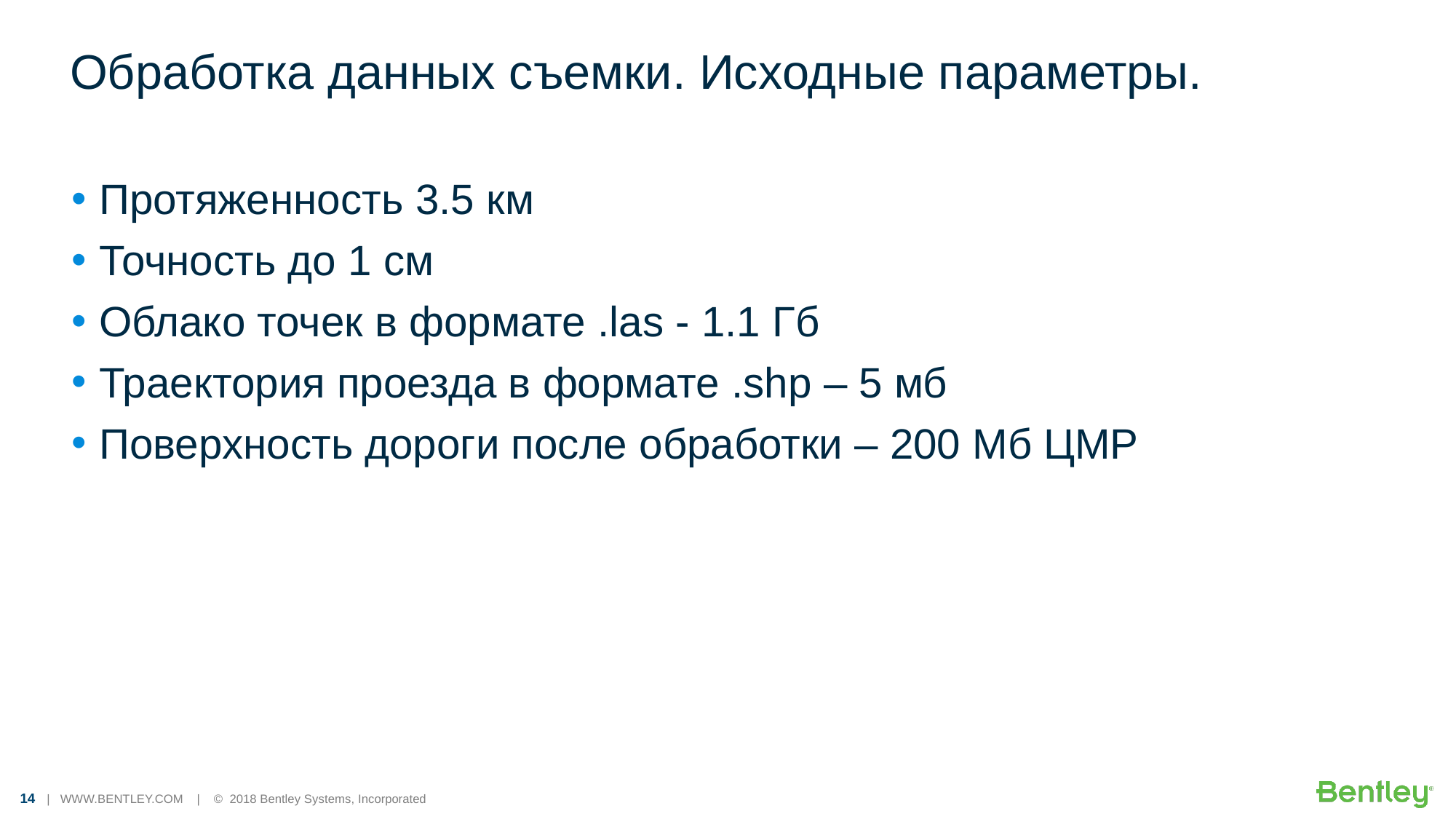

# Обработка данных съемки. Исходные параметры.
Протяженность 3.5 км
Точность до 1 см
Облако точек в формате .las - 1.1 Гб
Траектория проезда в формате .shp – 5 мб
Поверхность дороги после обработки – 200 Мб ЦМР